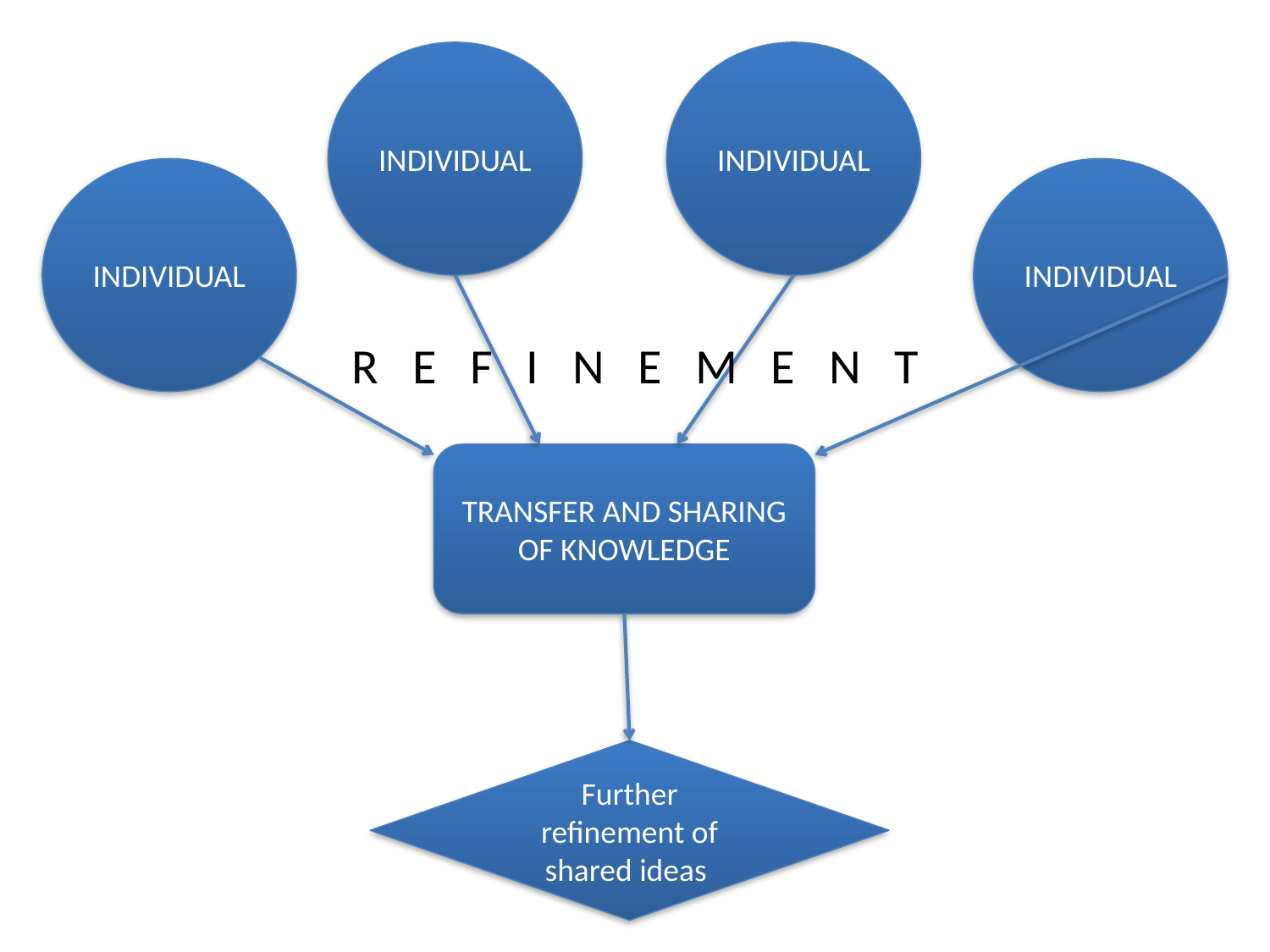

INDIVIDUAL
INDIVIDUAL
INDIVIDUAL
INDIVIDUAL
      R   E   F   I   N   E   M   E   N   T
TRANSFER AND SHARING OF KNOWLEDGE
Further refinement of shared ideas